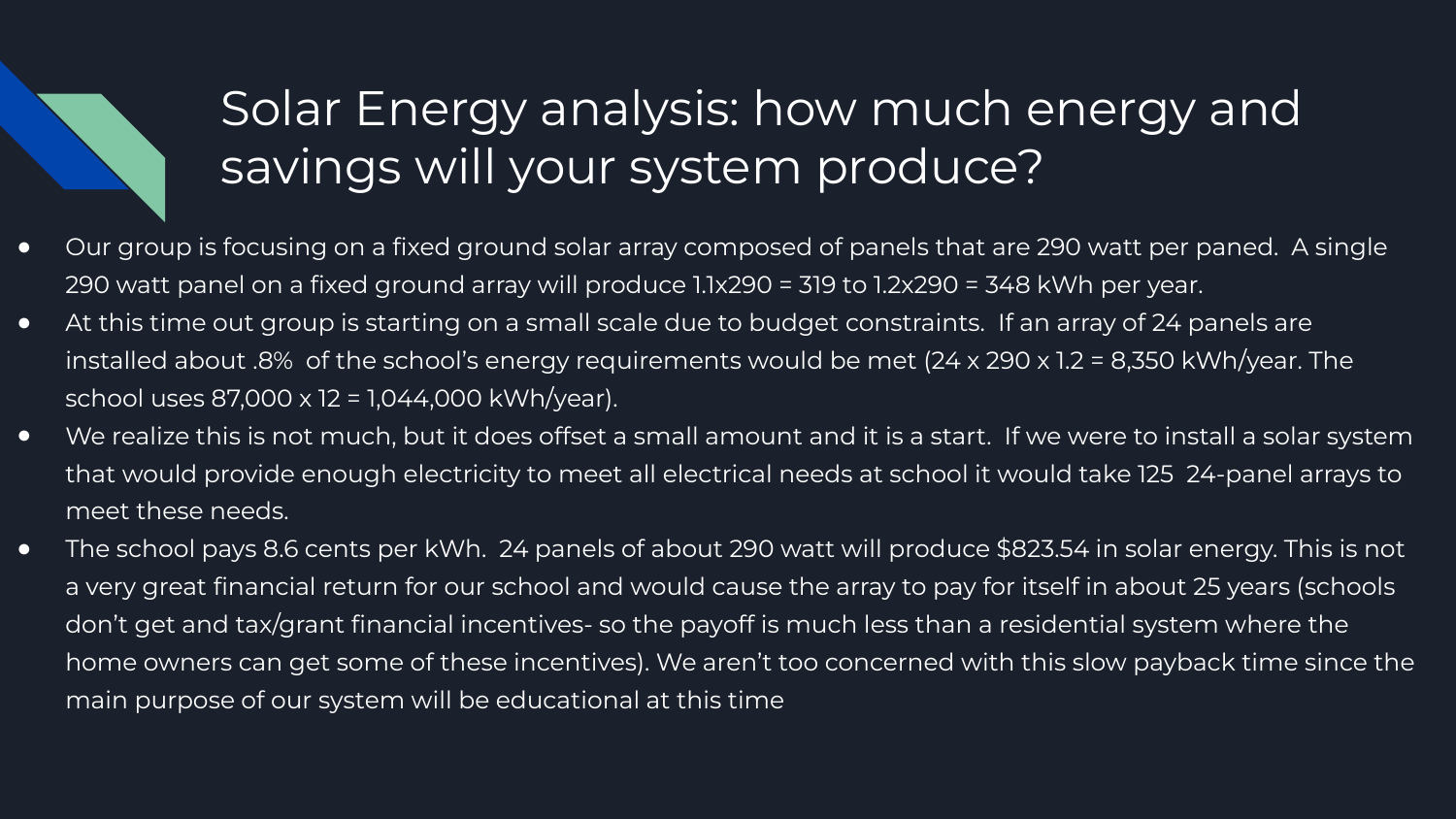

# Solar Energy analysis: how much energy and savings will your system produce?

Our group is focusing on a fixed ground solar array composed of panels that are 290 watt per paned.  A single 290 watt panel on a fixed ground array will produce 1.1x290 = 319 to 1.2x290 = 348 kWh per year.
At this time out group is starting on a small scale due to budget constraints.  If an array of 24 panels are installed about .8%  of the school’s energy requirements would be met (24 x 290 x 1.2 = 8,350 kWh/year. The school uses 87,000 x 12 = 1,044,000 kWh/year).
We realize this is not much, but it does offset a small amount and it is a start.  If we were to install a solar system that would provide enough electricity to meet all electrical needs at school it would take 125  24-panel arrays to meet these needs.
The school pays 8.6 cents per kWh.  24 panels of about 290 watt will produce $823.54 in solar energy. This is not a very great financial return for our school and would cause the array to pay for itself in about 25 years (schools don’t get and tax/grant financial incentives- so the payoff is much less than a residential system where the home owners can get some of these incentives). We aren’t too concerned with this slow payback time since the main purpose of our system will be educational at this time